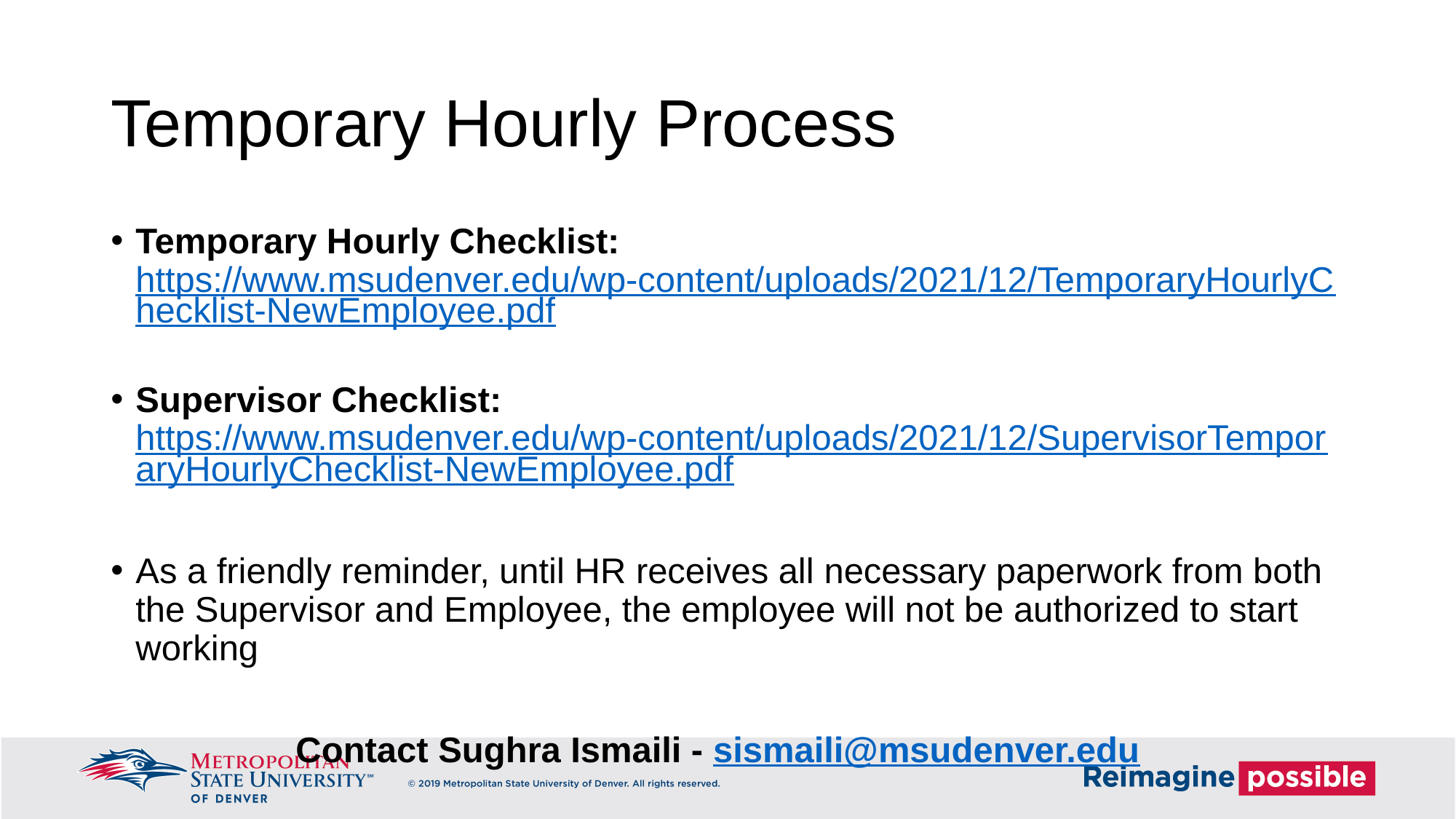

Temporary Hourly Process
Temporary Hourly Checklist: https://www.msudenver.edu/wp-content/uploads/2021/12/TemporaryHourlyChecklist-NewEmployee.pdf
Supervisor Checklist: https://www.msudenver.edu/wp-content/uploads/2021/12/SupervisorTemporaryHourlyChecklist-NewEmployee.pdf

As a friendly reminder, until HR receives all necessary paperwork from both the Supervisor and Employee, the employee will not be authorized to start working

Contact Sughra Ismaili - sismaili@msudenver.edu